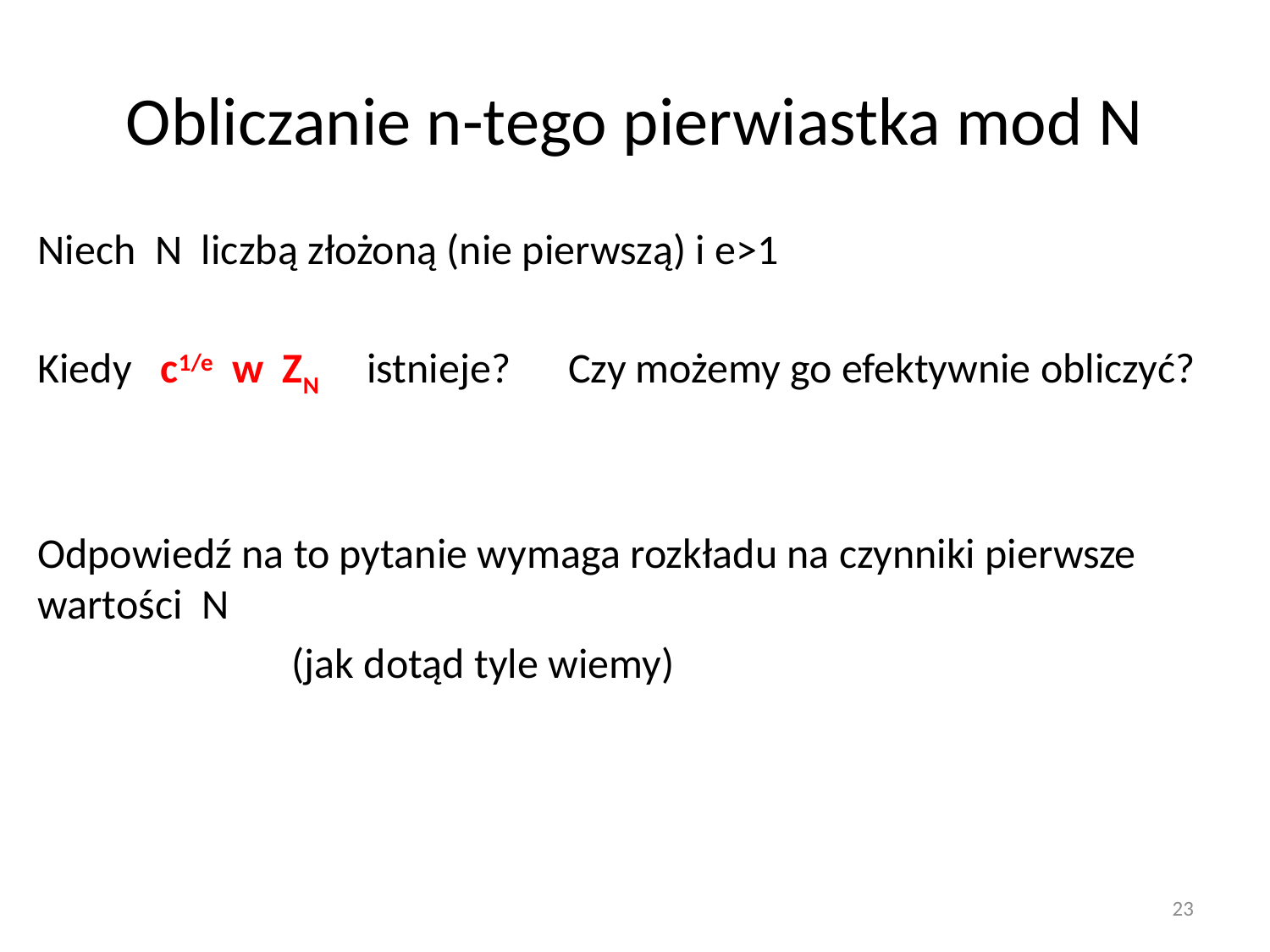

# Obliczanie n-tego pierwiastka mod N
Niech  N  liczbą złożoną (nie pierwszą) i e>1

Kiedy   c1/e  w  ZN     istnieje?      Czy możemy go efektywnie obliczyć?

Odpowiedź na to pytanie wymaga rozkładu na czynniki pierwsze wartości  N
		(jak dotąd tyle wiemy)

23